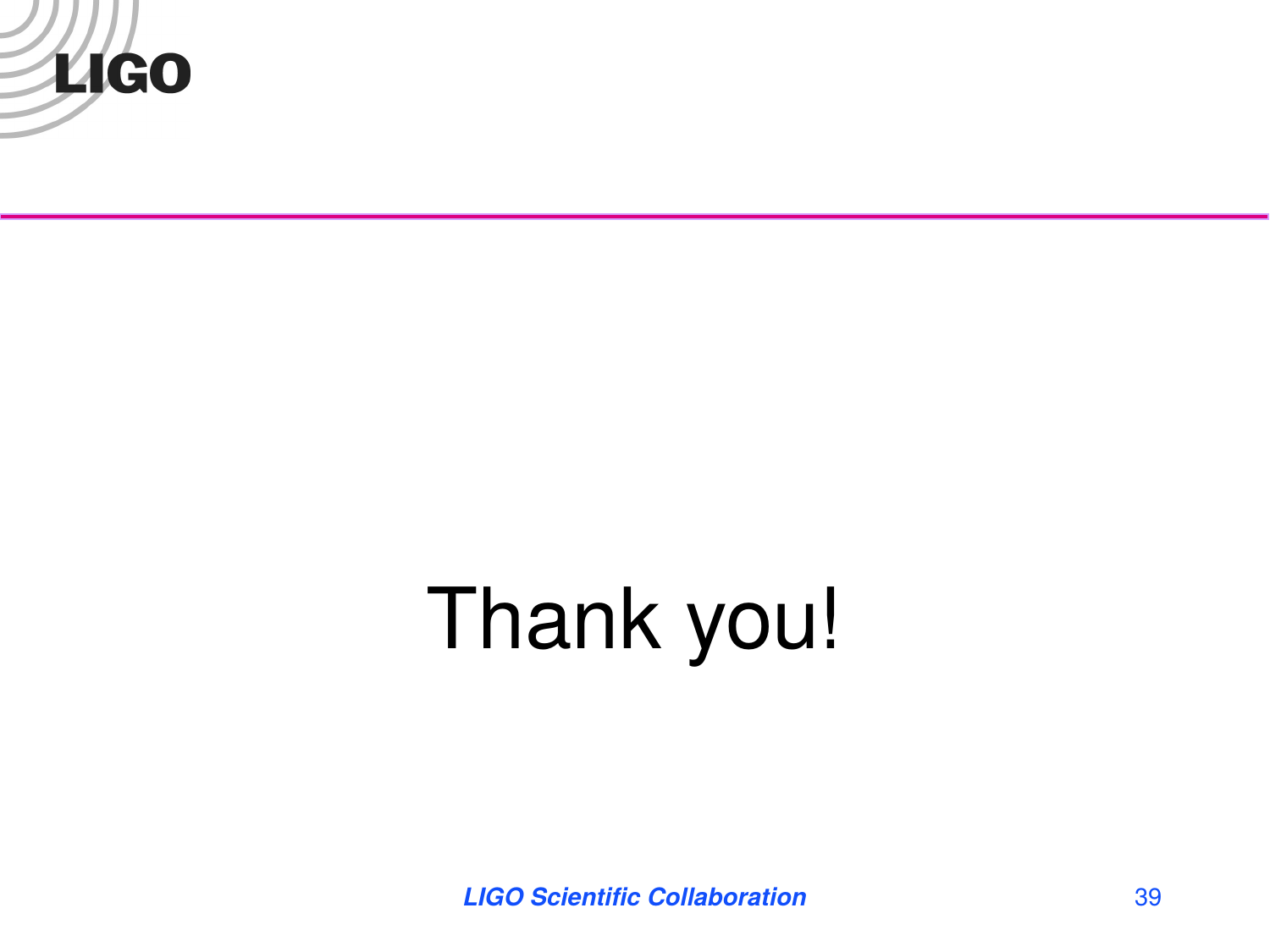

# Thank you!
LIGO Scientific Collaboration
39